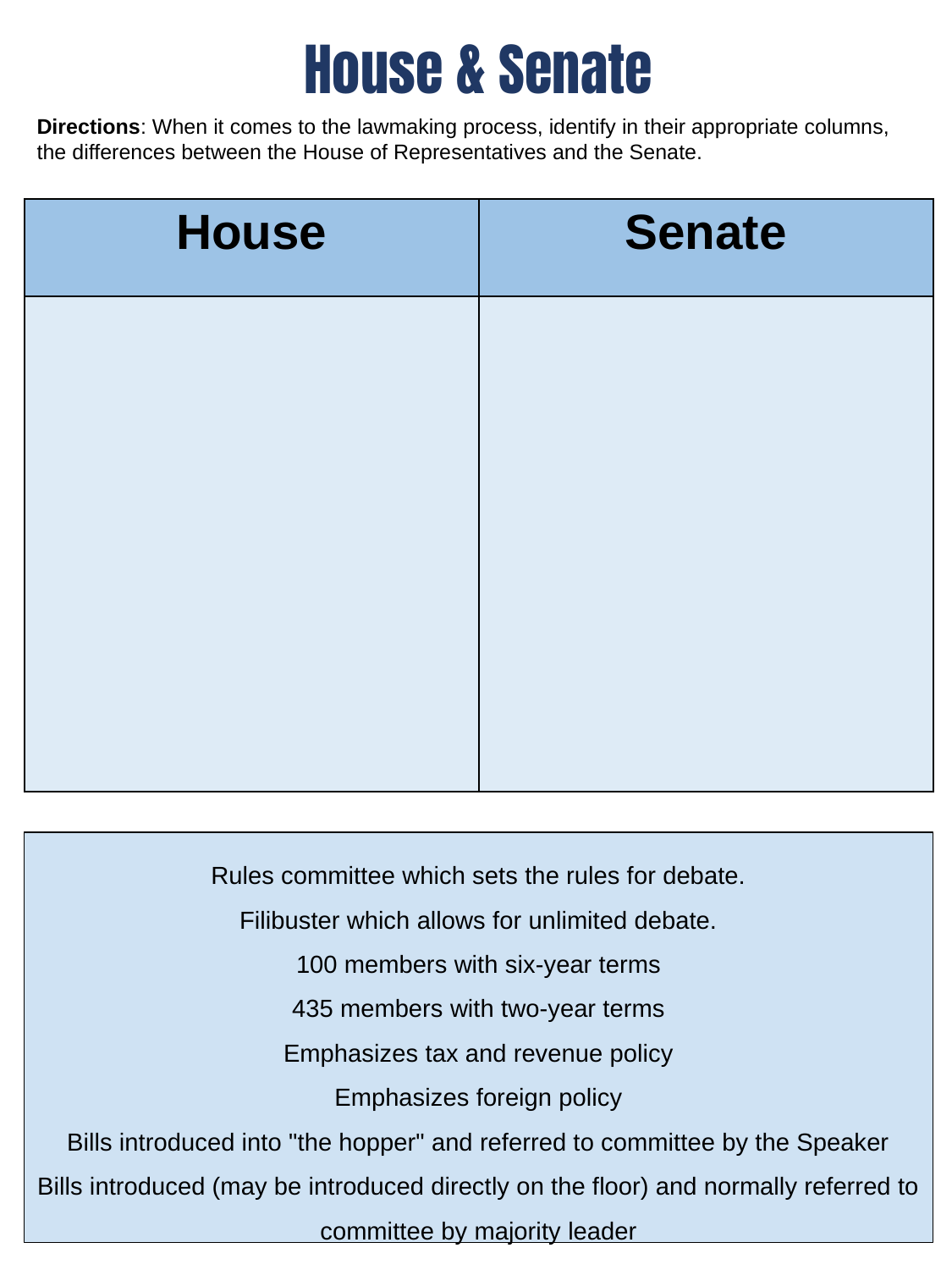

House & Senate
Directions: When it comes to the lawmaking process, identify in their appropriate columns, the differences between the House of Representatives and the Senate.
| House | Senate |
| --- | --- |
|  |  |
Rules committee which sets the rules for debate.
Filibuster which allows for unlimited debate.
100 members with six-year terms
435 members with two-year terms
Emphasizes tax and revenue policy
Emphasizes foreign policy
Bills introduced into "the hopper" and referred to committee by the Speaker
Bills introduced (may be introduced directly on the floor) and normally referred to committee by majority leader